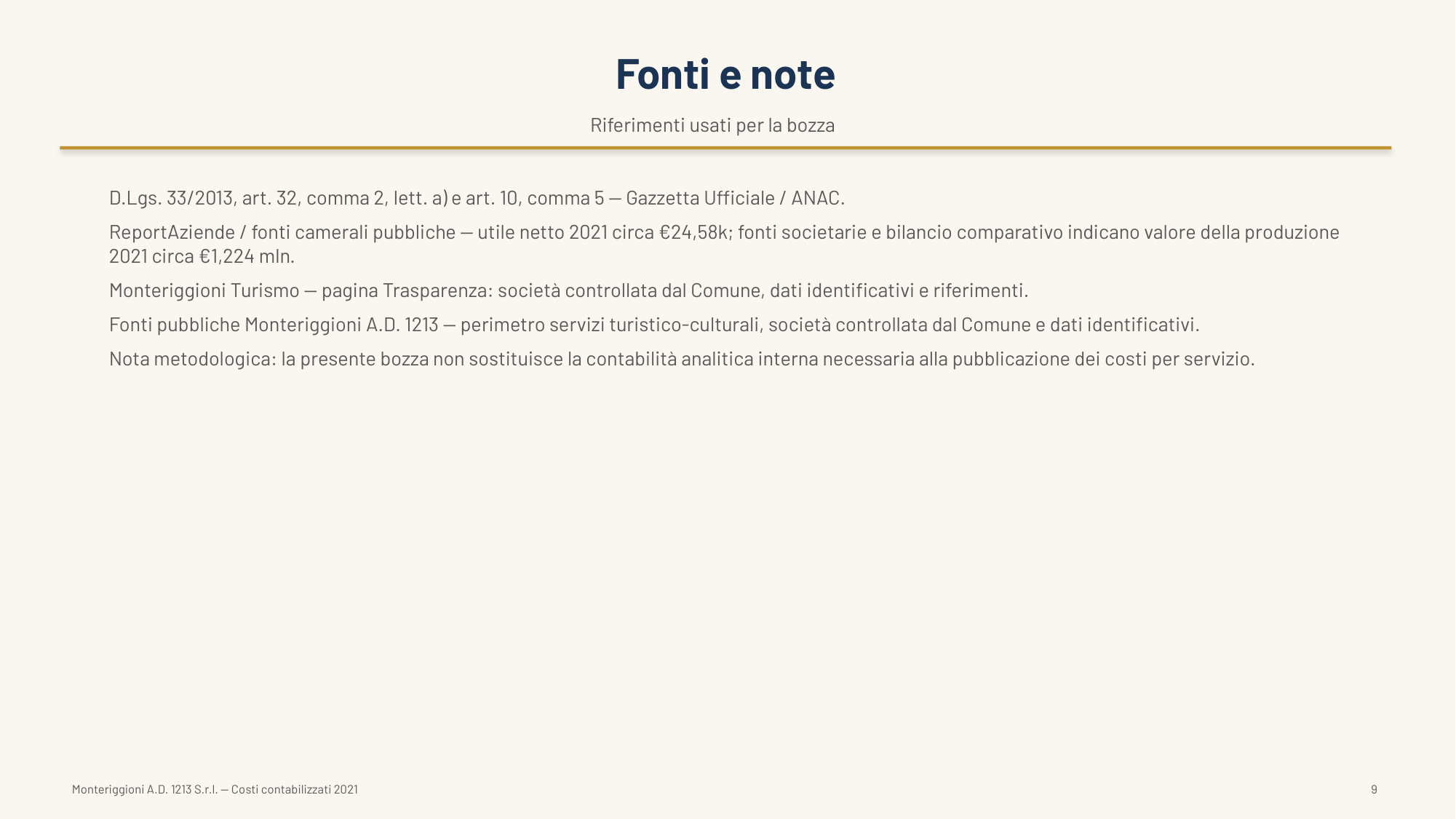

Fonti e note
Riferimenti usati per la bozza

D.Lgs. 33/2013, art. 32, comma 2, lett. a) e art. 10, comma 5 — Gazzetta Ufficiale / ANAC.
ReportAziende / fonti camerali pubbliche — utile netto 2021 circa €24,58k; fonti societarie e bilancio comparativo indicano valore della produzione 2021 circa €1,224 mln.
Monteriggioni Turismo — pagina Trasparenza: società controllata dal Comune, dati identificativi e riferimenti.
Fonti pubbliche Monteriggioni A.D. 1213 — perimetro servizi turistico-culturali, società controllata dal Comune e dati identificativi.
Nota metodologica: la presente bozza non sostituisce la contabilità analitica interna necessaria alla pubblicazione dei costi per servizio.
Monteriggioni A.D. 1213 S.r.l. — Costi contabilizzati 2021
9